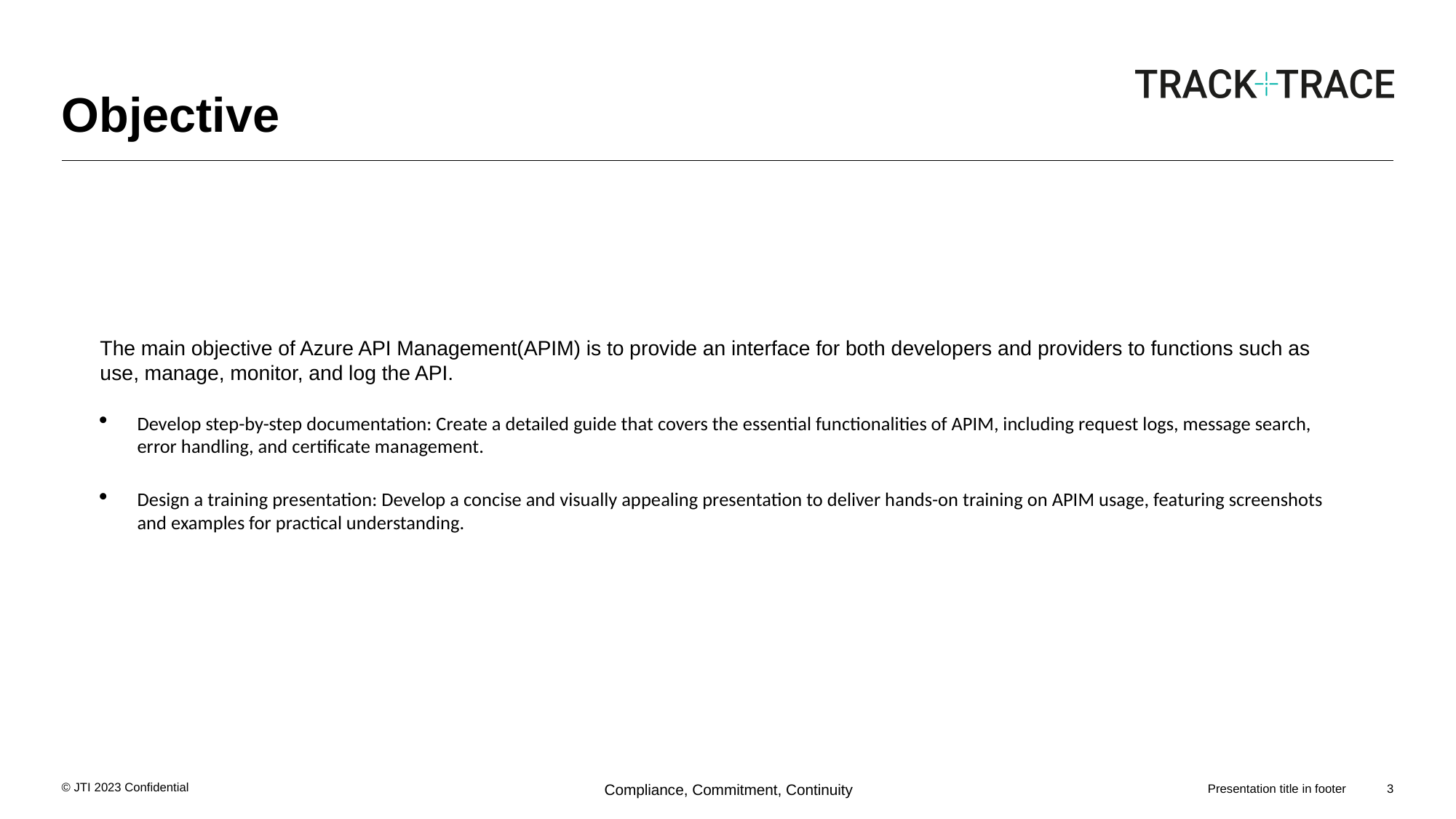

# Objective
The main objective of Azure API Management(APIM) is to provide an interface for both developers and providers to functions such as use, manage, monitor, and log the API.

Develop step-by-step documentation: Create a detailed guide that covers the essential functionalities of APIM, including request logs, message search, error handling, and certificate management.

Design a training presentation: Develop a concise and visually appealing presentation to deliver hands-on training on APIM usage, featuring screenshots and examples for practical understanding.

Presentation title in footer
3